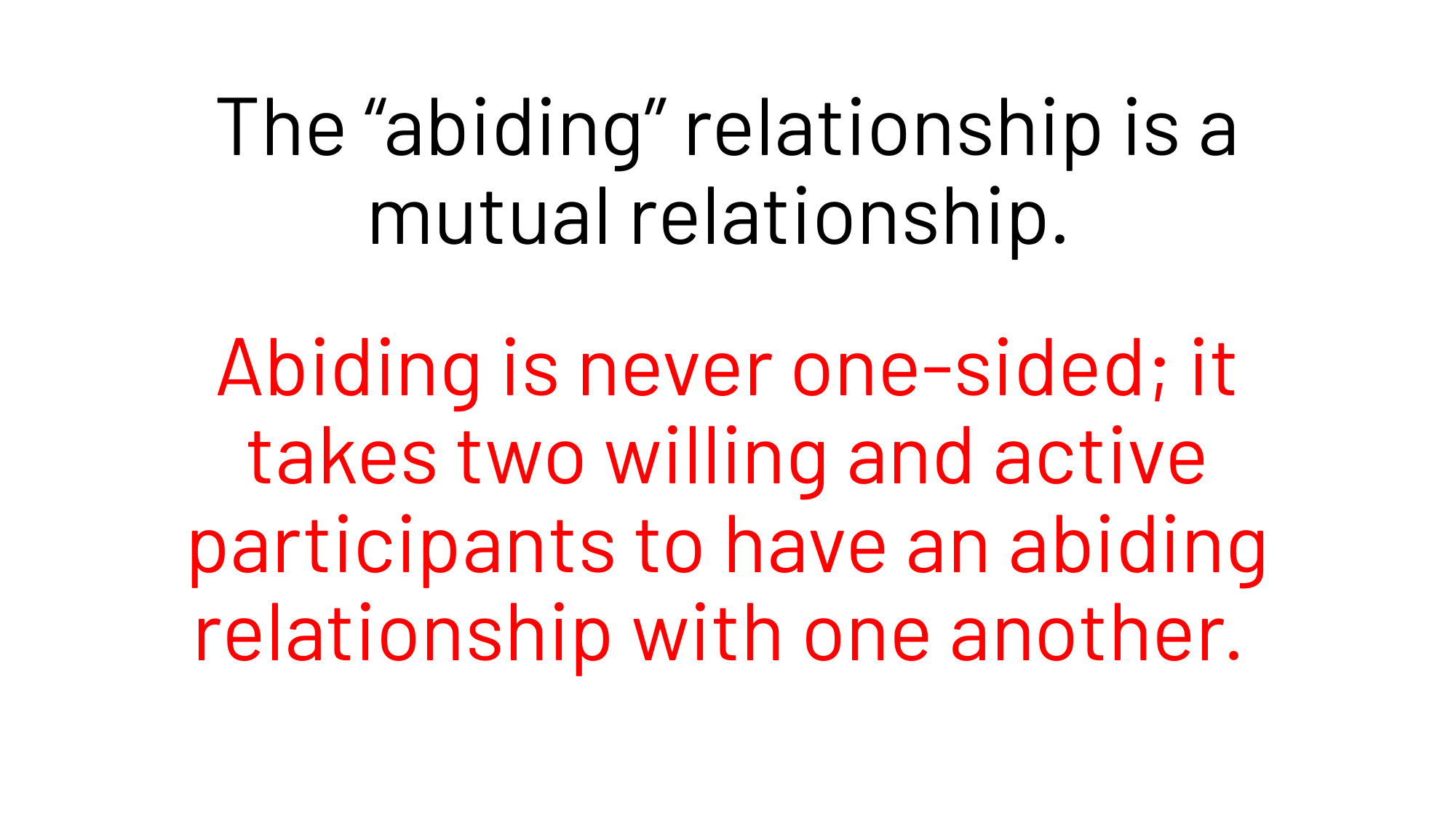

The “abiding” relationship is a mutual relationship.

Abiding is never one-sided; it takes two willing and active participants to have an abiding relationship with one another.